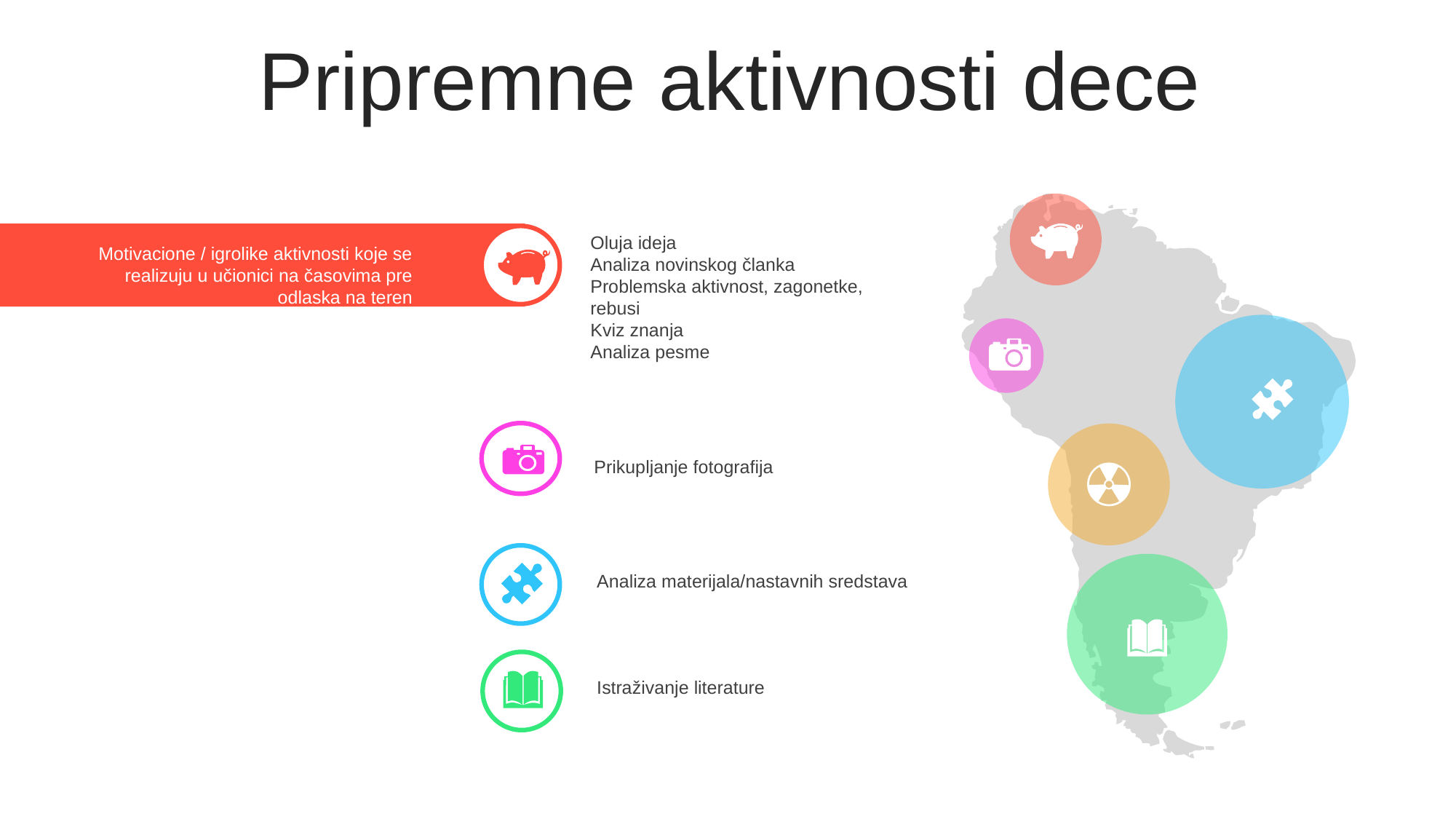

Pripremne aktivnosti dece

Oluja ideja
Analiza novinskog članka
Problemska aktivnost, zagonetke, rebusi
Kviz znanja
Analiza pesme

Motivacione / igrolike aktivnosti koje se realizuju u učionici na časovima pre odlaska na teren

Get a modern PowerPoint  Presentation that is beautifully designed.

Prikupljanje fotografija

Get a modern PowerPoint  Presentation that is beautifully designed.

Get a modern PowerPoint  Presentation that is beautifully designed.

Analiza materijala/nastavnih sredstava

Get a modern PowerPoint  Presentation that is beautifully designed.
Istraživanje literature